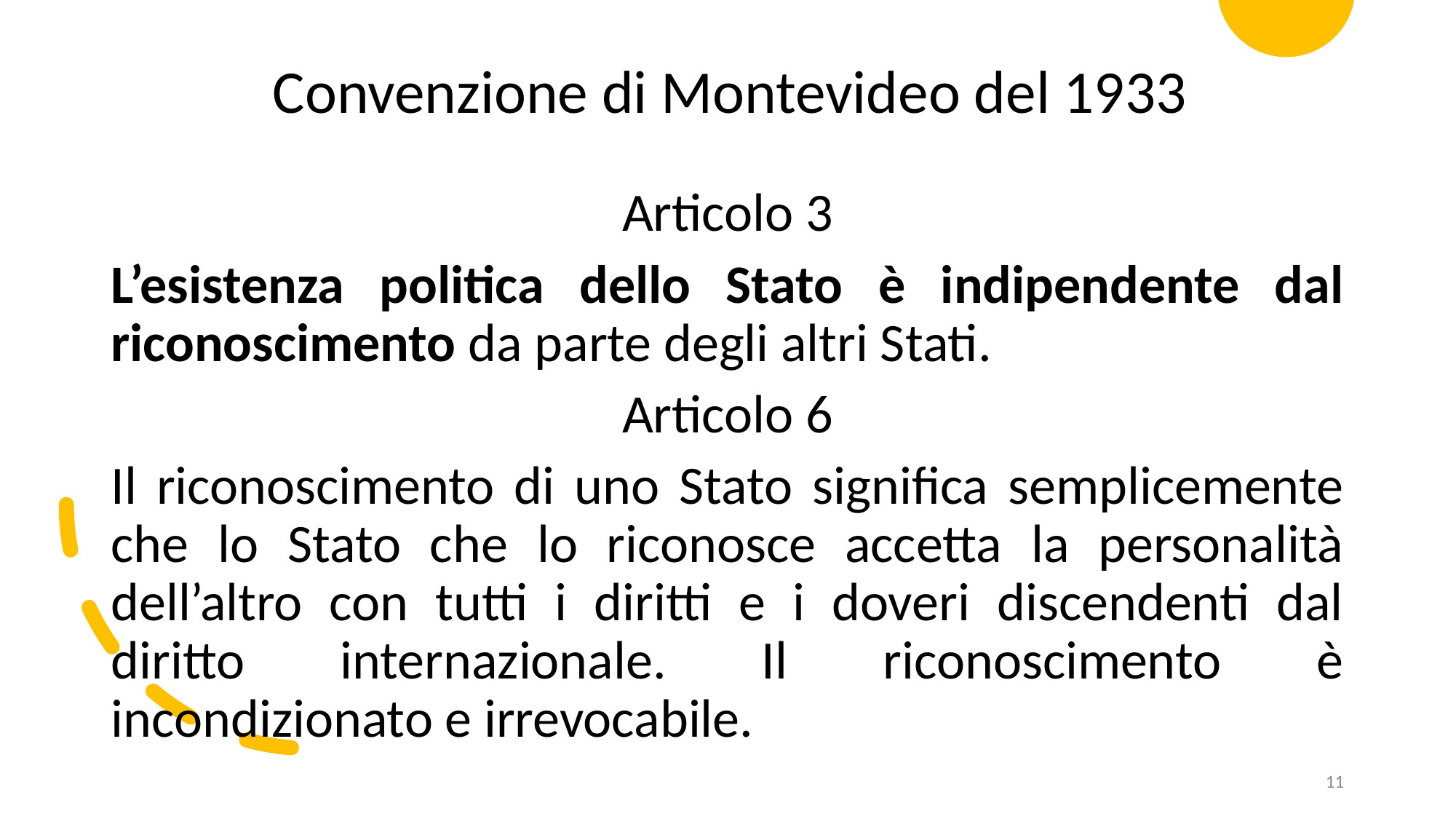

Convenzione di Montevideo del 1933
Articolo 3
L’esistenza politica dello Stato è indipendente dal riconoscimento da parte degli altri Stati.
Articolo 6
Il riconoscimento di uno Stato significa semplicemente che lo Stato che lo riconosce accetta la personalità dell’altro con tutti i diritti e i doveri discendenti dal diritto internazionale. Il riconoscimento è incondizionato e irrevocabile.

11